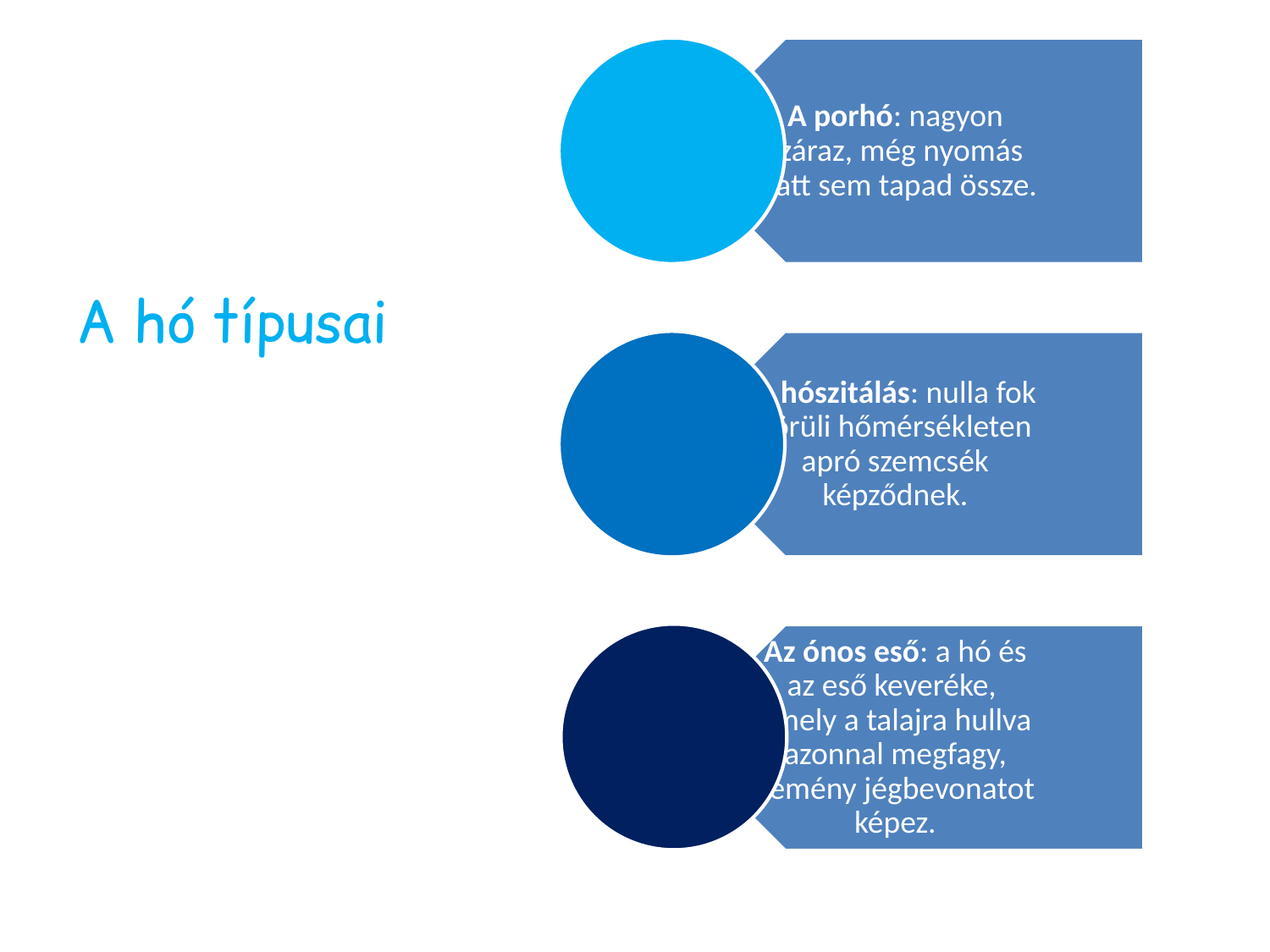

A porhó: nagyon száraz, még nyomás alatt sem tapad össze.
A hószitálás: nulla fok körüli hőmérsékleten apró szemcsék képződnek.
Az ónos eső: a hó és az eső keveréke,  amely a talajra hullva azonnal megfagy, kemény jégbevonatot képez.

A hó típusai